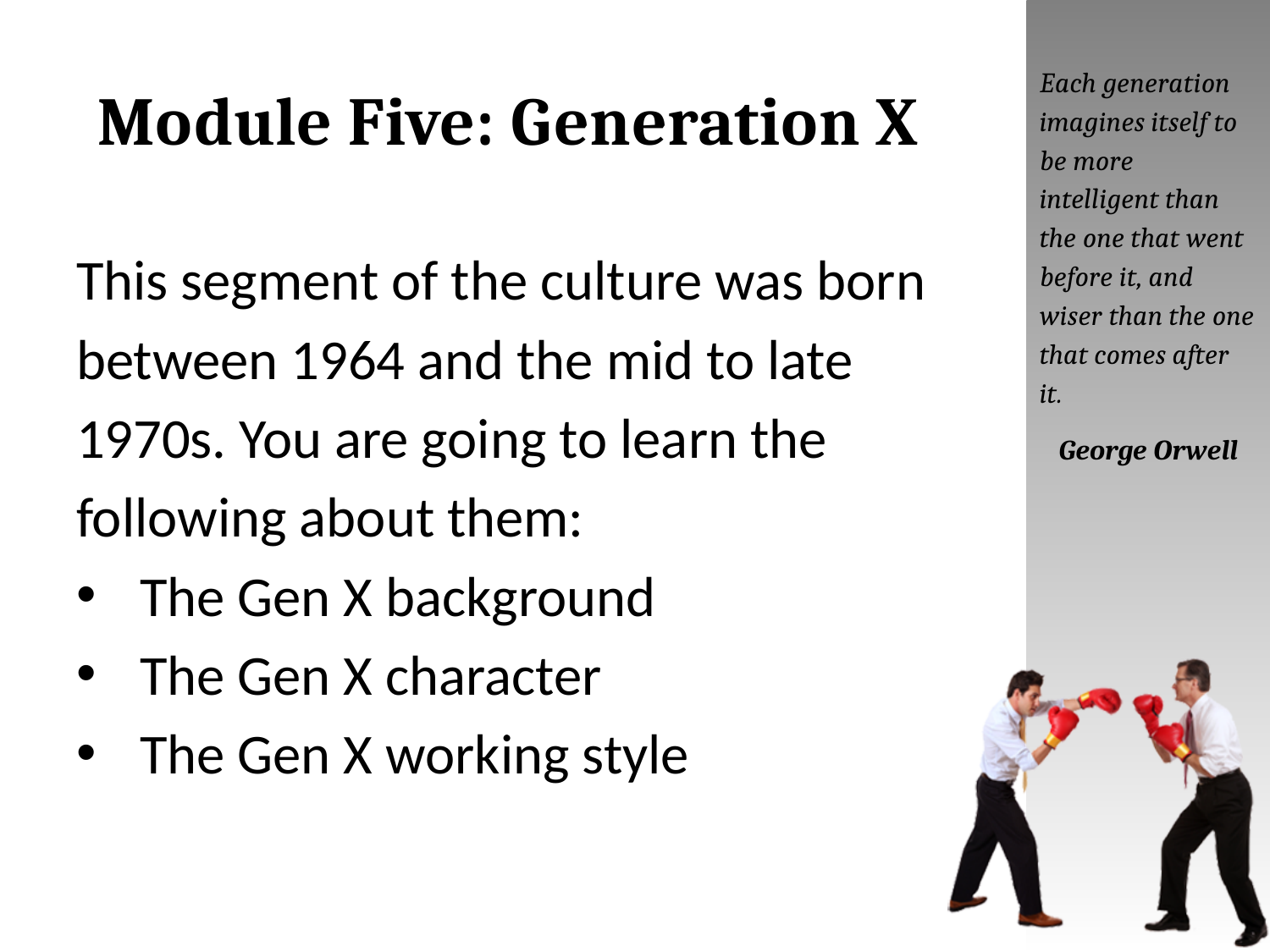

# Module Five: Generation X
Each generation imagines itself to be more intelligent than the one that went before it, and wiser than the one that comes after it.
George Orwell
This segment of the culture was born
between 1964 and the mid to late
1970s. You are going to learn the
following about them:
The Gen X background
The Gen X character
The Gen X working style